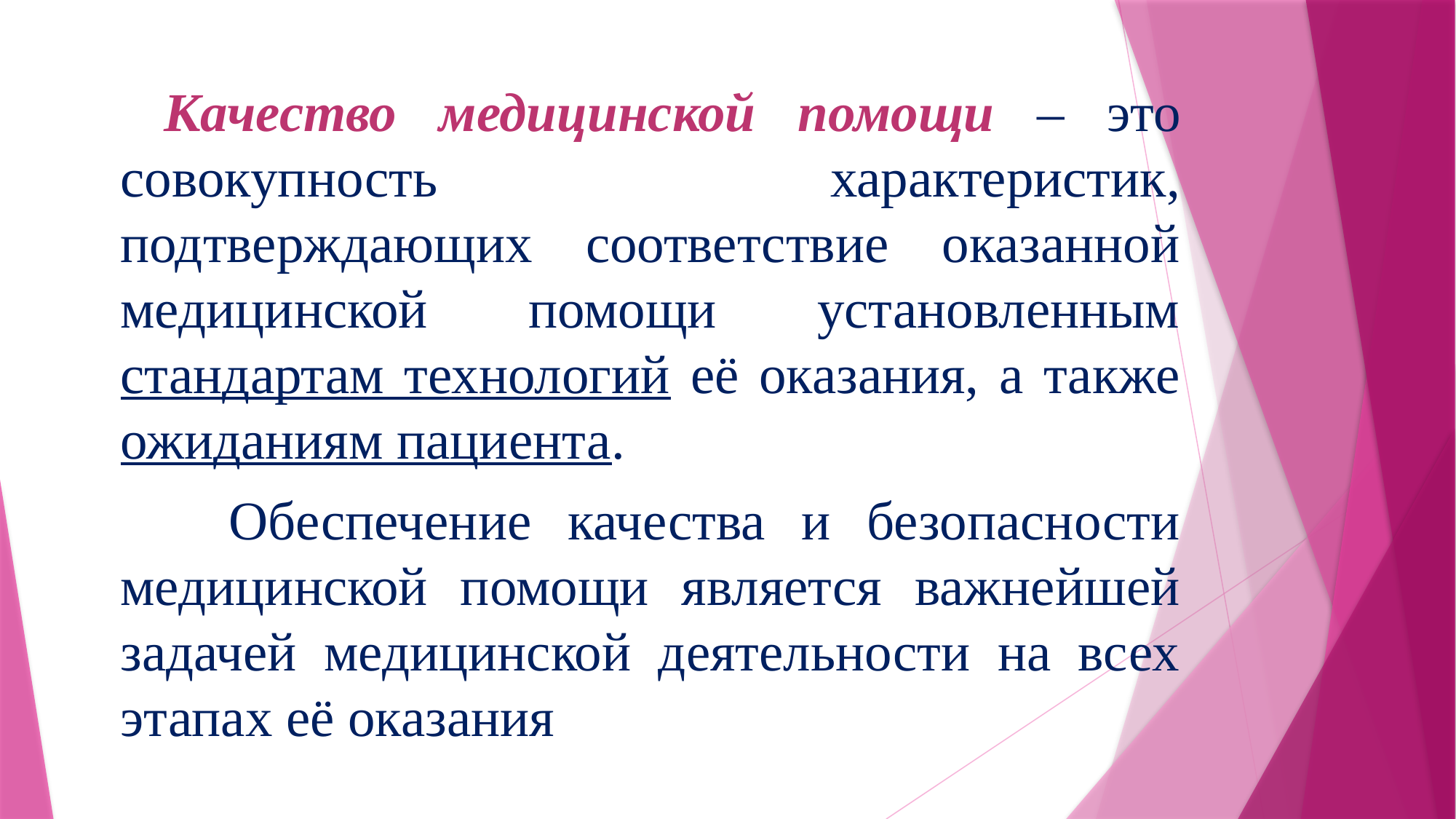

Качество медицинской помощи – это совокупность характеристик, подтверждающих соответствие оказанной медицинской помощи установленным стандартам технологий её оказания, а также ожиданиям пациента.
   Обеспечение качества и безопасности медицинской помощи является важнейшей задачей медицинской деятельности на всех этапах её оказания